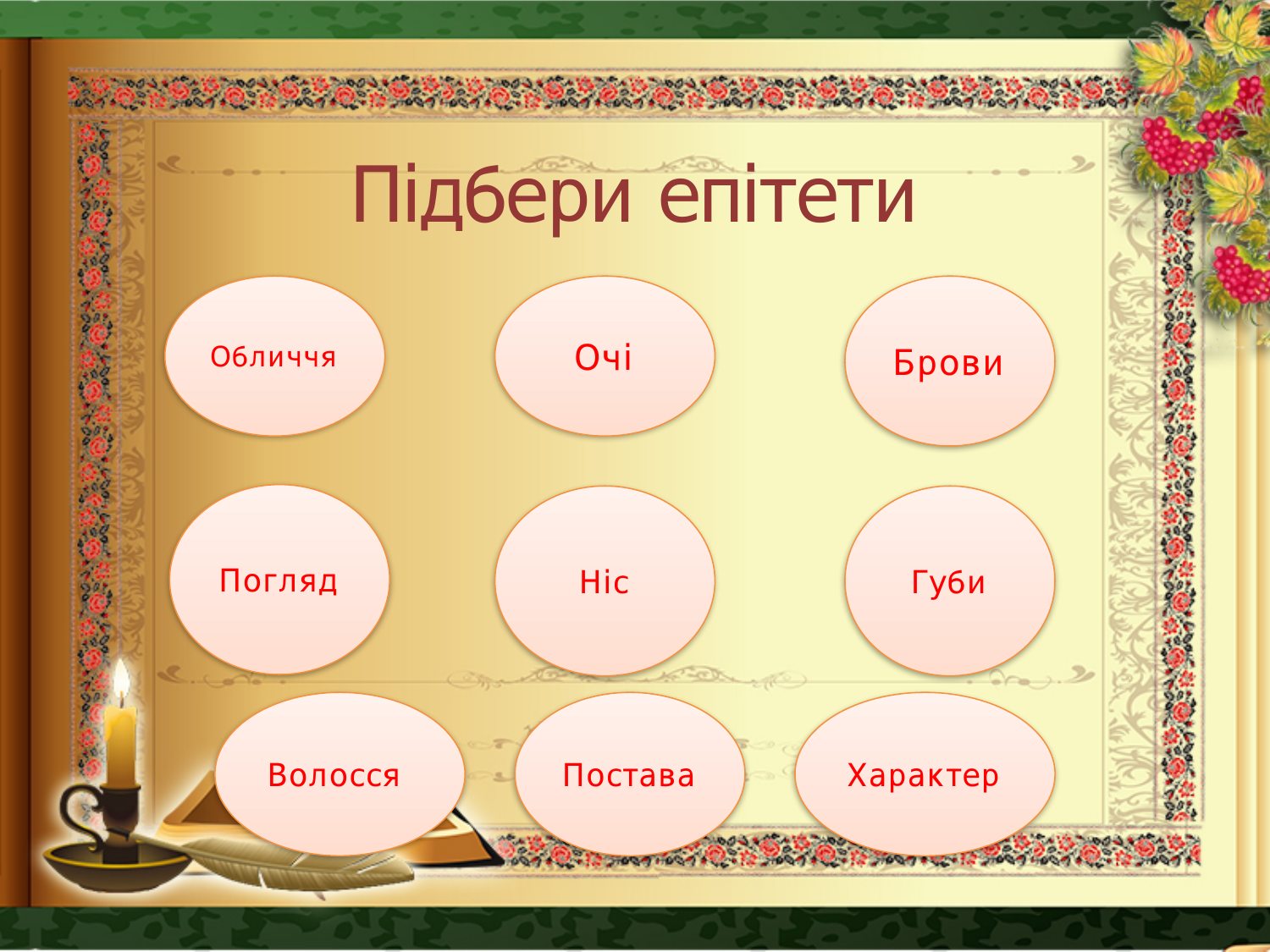

# Підбери епітети
Обличчя
Очі
Брови
Погляд
Ніс
Губи
Волосся
Постава
Характер